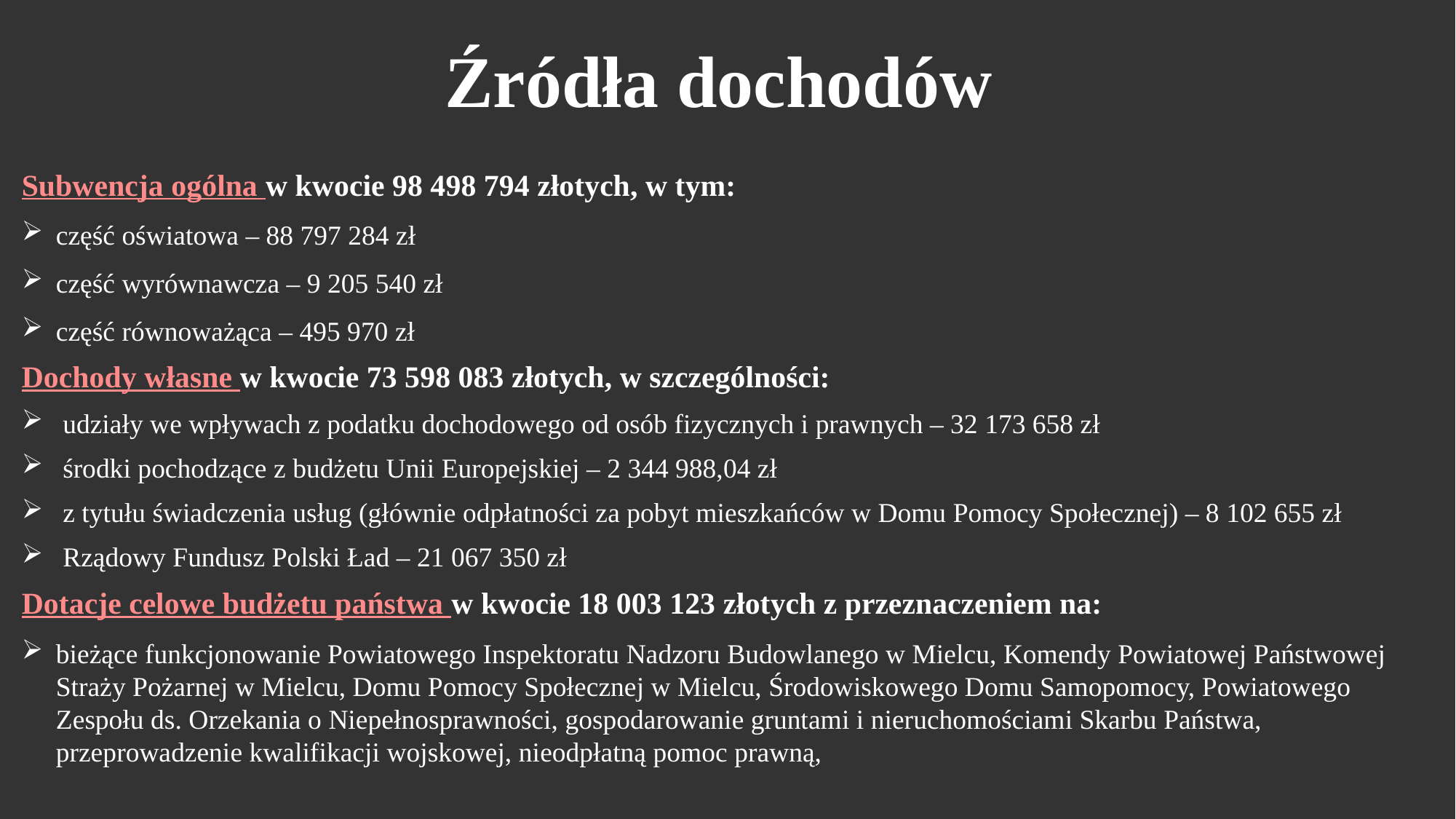

Źródła dochodów

Subwencja ogólna w kwocie 98 498 794 złotych, w tym:
część oświatowa – 88 797 284 zł
część wyrównawcza – 9 205 540 zł
część równoważąca – 495 970 zł
Dochody własne w kwocie 73 598 083 złotych, w szczególności:
 udziały we wpływach z podatku dochodowego od osób fizycznych i prawnych – 32 173 658 zł
 środki pochodzące z budżetu Unii Europejskiej – 2 344 988,04 zł
 z tytułu świadczenia usług (głównie odpłatności za pobyt mieszkańców w Domu Pomocy Społecznej) – 8 102 655 zł
 Rządowy Fundusz Polski Ład – 21 067 350 zł
Dotacje celowe budżetu państwa w kwocie 18 003 123 złotych z przeznaczeniem na:
bieżące funkcjonowanie Powiatowego Inspektoratu Nadzoru Budowlanego w Mielcu, Komendy Powiatowej Państwowej Straży Pożarnej w Mielcu, Domu Pomocy Społecznej w Mielcu, Środowiskowego Domu Samopomocy, Powiatowego Zespołu ds. Orzekania o Niepełnosprawności, gospodarowanie gruntami i nieruchomościami Skarbu Państwa, przeprowadzenie kwalifikacji wojskowej, nieodpłatną pomoc prawną,